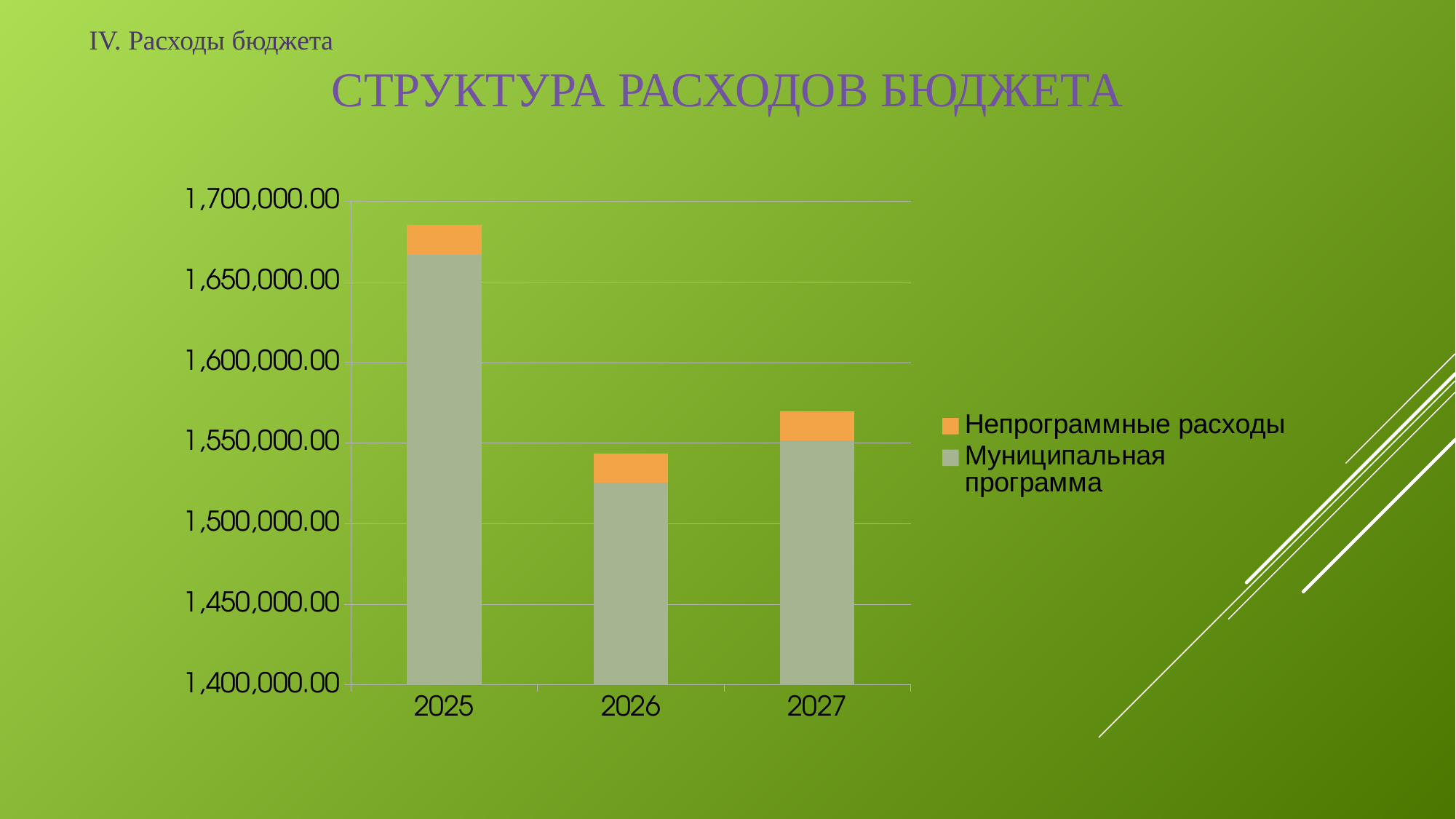

IV. Расходы бюджета
СТРУКТУРА РАСХОДОВ БЮДЖЕТА

### Chart

| Category | Муниципальная программа | Непрограммные расходы |
|---|---|---|
| 2025 | 1666730.2 | 18581.4 |
| 2026 | 1525640.4 | 17779.4 |
| 2027 | 1551905.9 | 17907.3 |